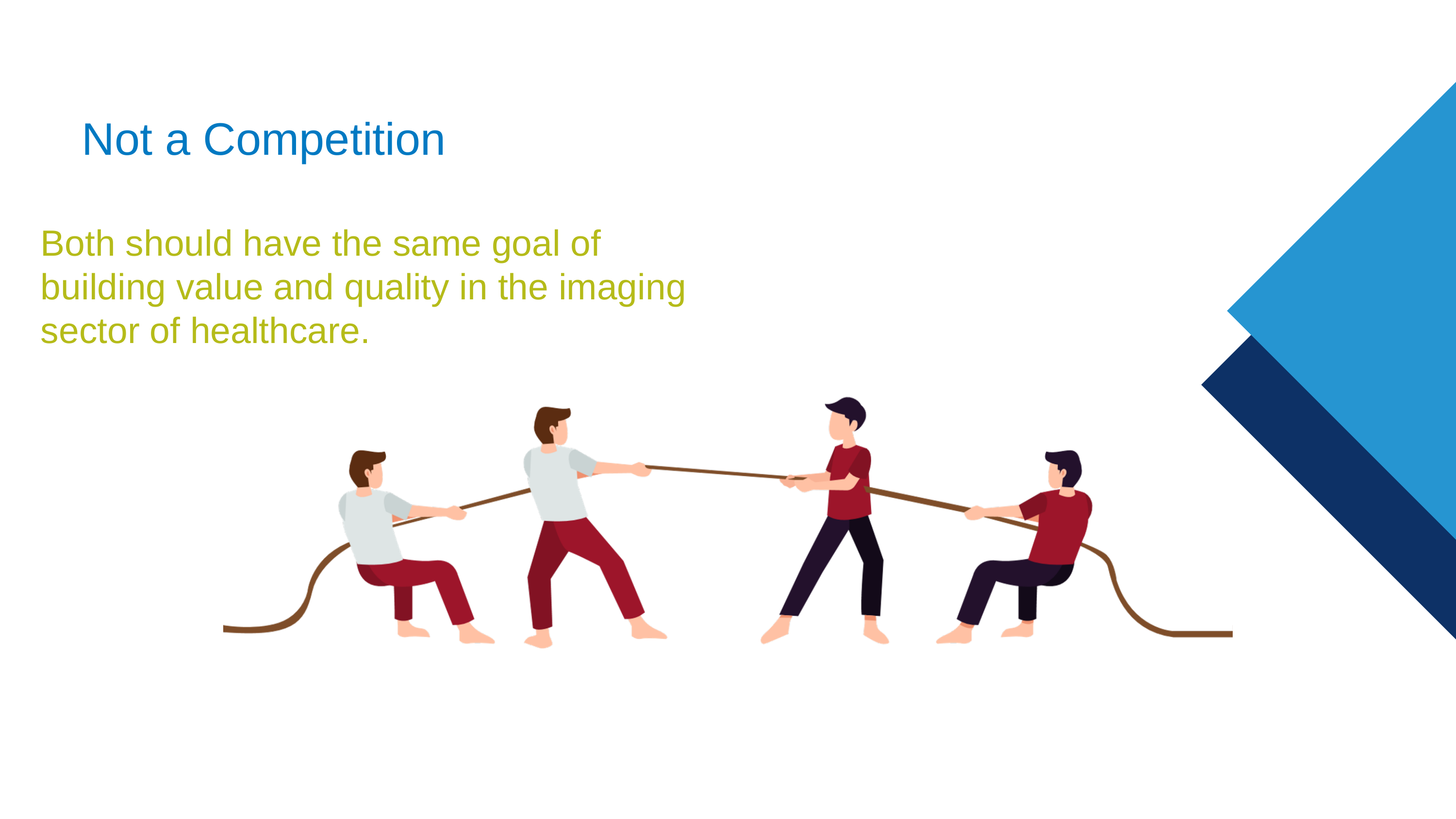

Not a Competition

Both should have the same goal of building value and quality in the imaging sector of healthcare.